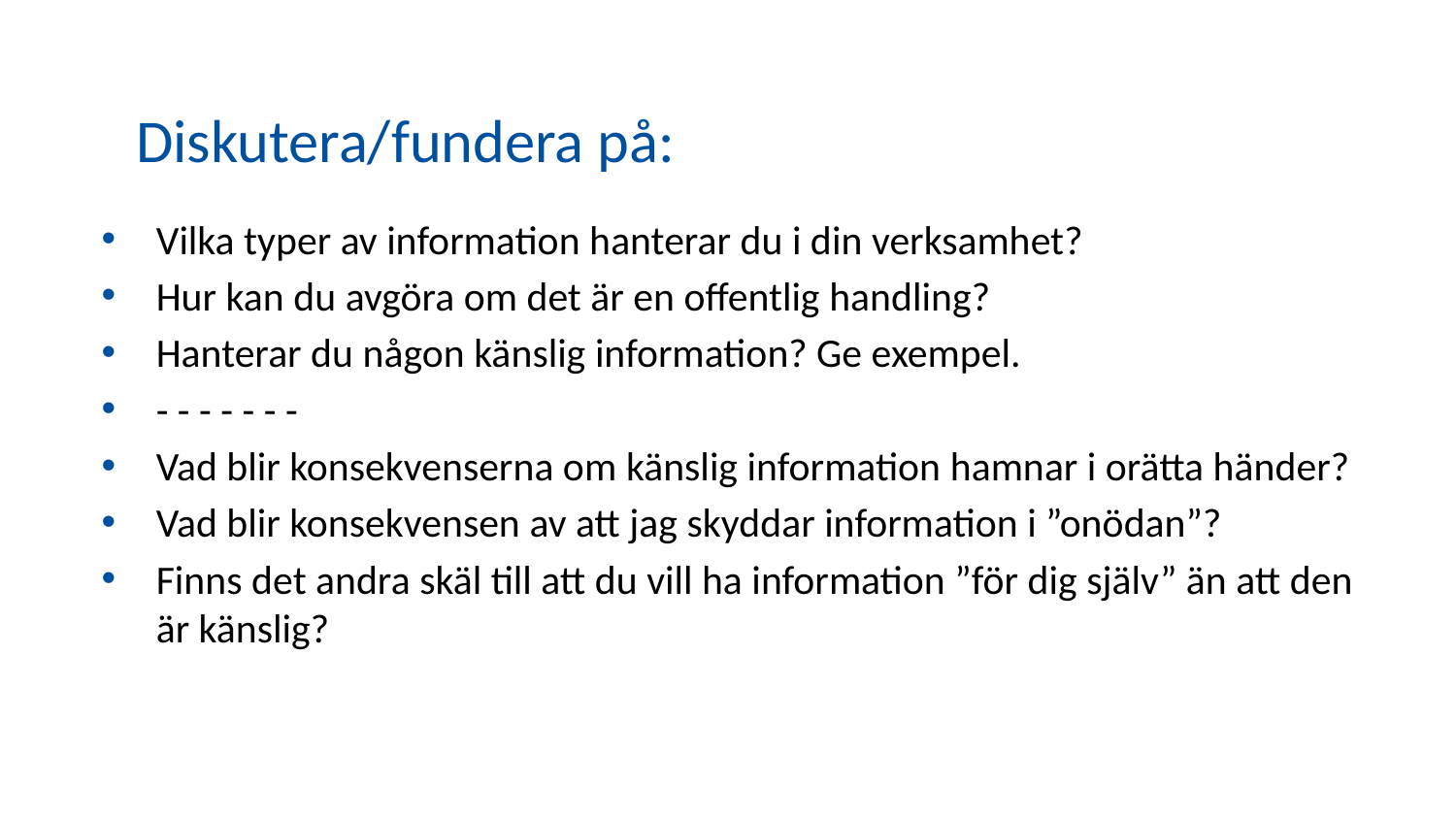

# Diskutera/fundera på:
Vilka typer av information hanterar du i din verksamhet?
Hur kan du avgöra om det är en offentlig handling?
Hanterar du någon känslig information? Ge exempel.
- - - - - - -
Vad blir konsekvenserna om känslig information hamnar i orätta händer?
Vad blir konsekvensen av att jag skyddar information i ”onödan”?
Finns det andra skäl till att du vill ha information ”för dig själv” än att den är känslig?